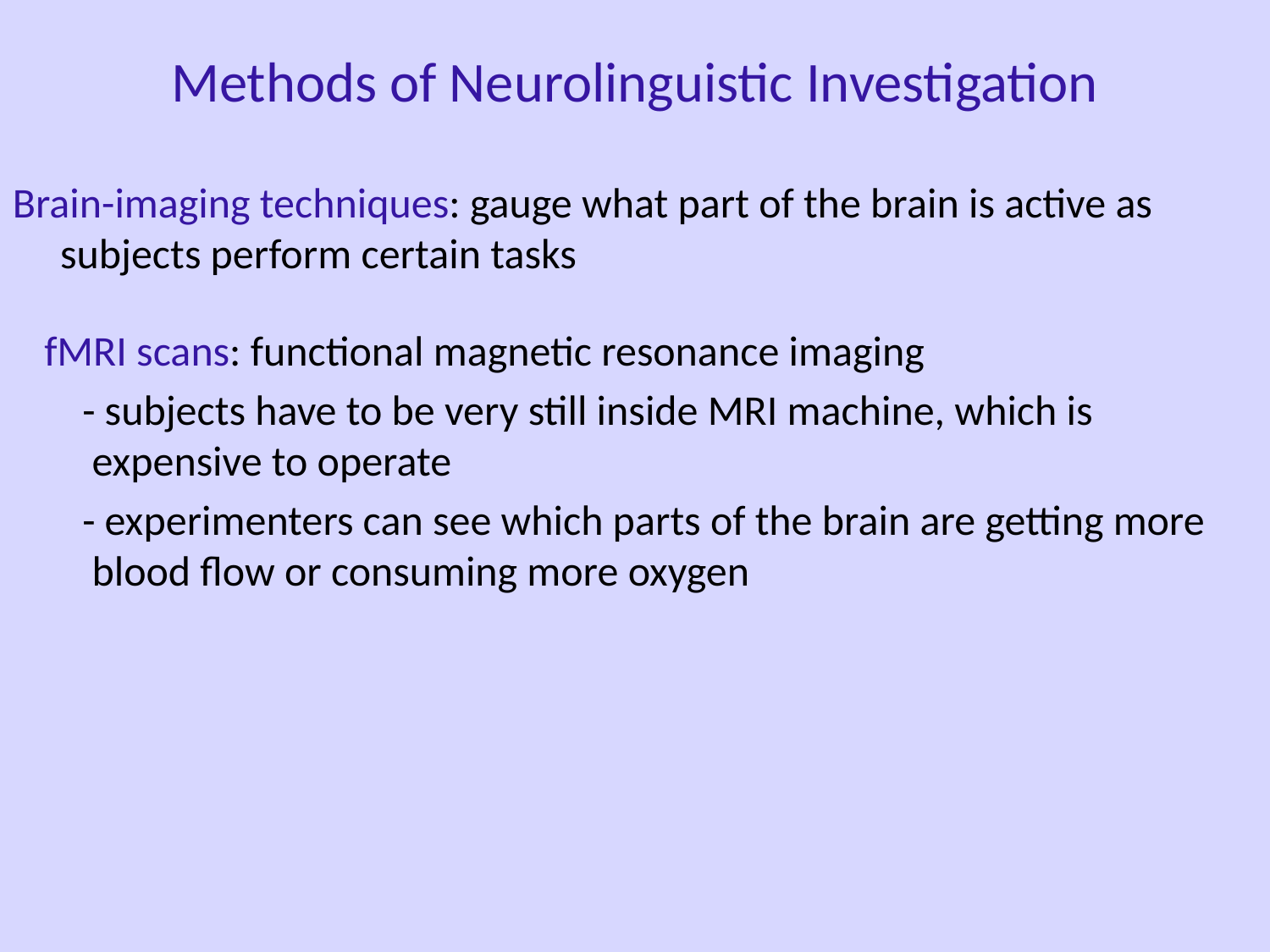

Methods of Neurolinguistic Investigation
Brain-imaging techniques: gauge what part of the brain is active as subjects perform certain tasks

fMRI scans: functional magnetic resonance imaging
    - subjects have to be very still inside MRI machine, which is expensive to operate
    - experimenters can see which parts of the brain are getting more blood flow or consuming more oxygen